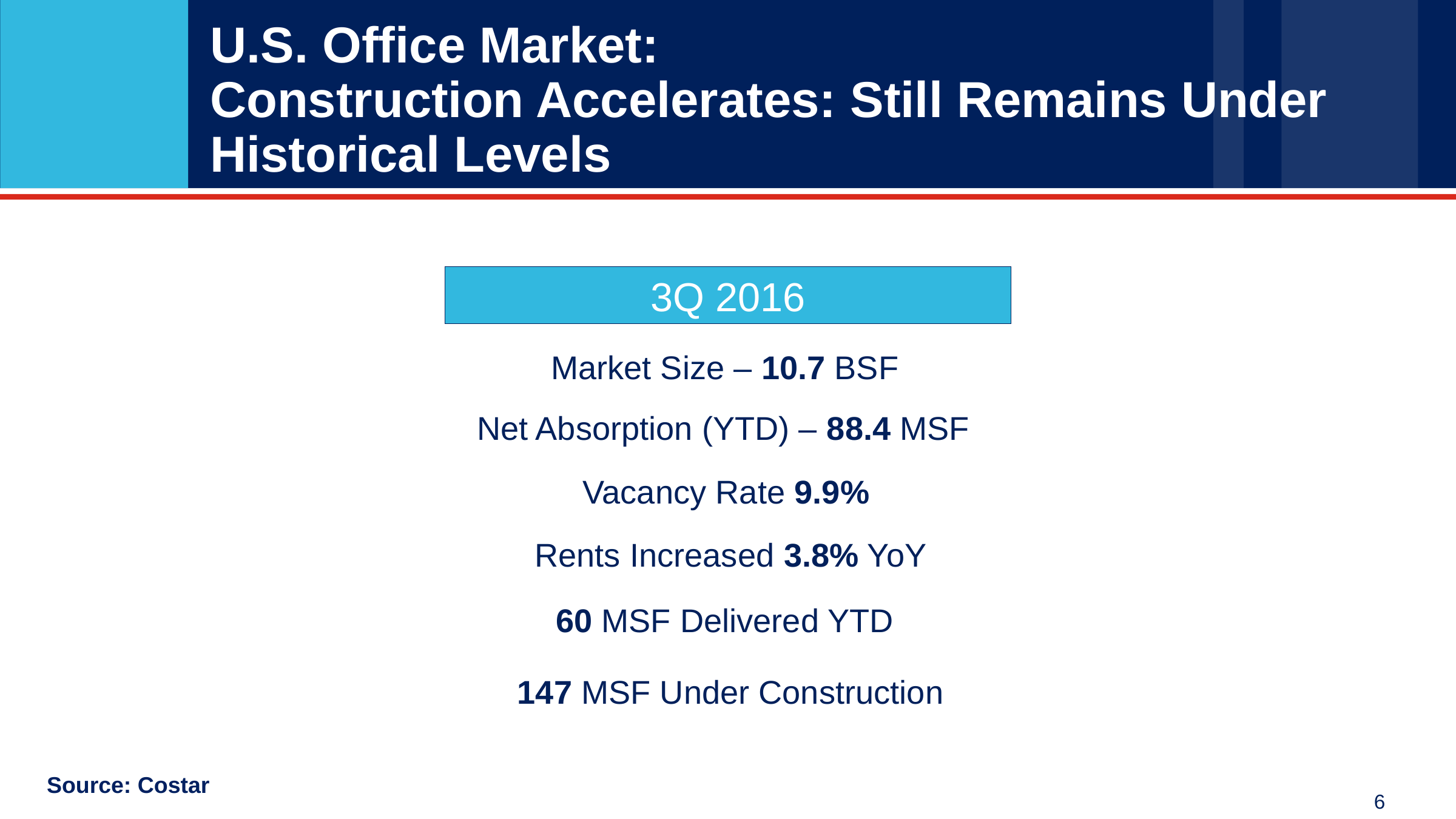

# U.S. Office Market: Construction Accelerates: Still Remains Under Historical Levels
3Q 2016
Market Size – 10.7 BSF
Net Absorption (YTD) – 88.4 MSF
Vacancy Rate 9.9%
Rents Increased 3.8% YoY
60 MSF Delivered YTD
147 MSF Under Construction
Source: Costar
6